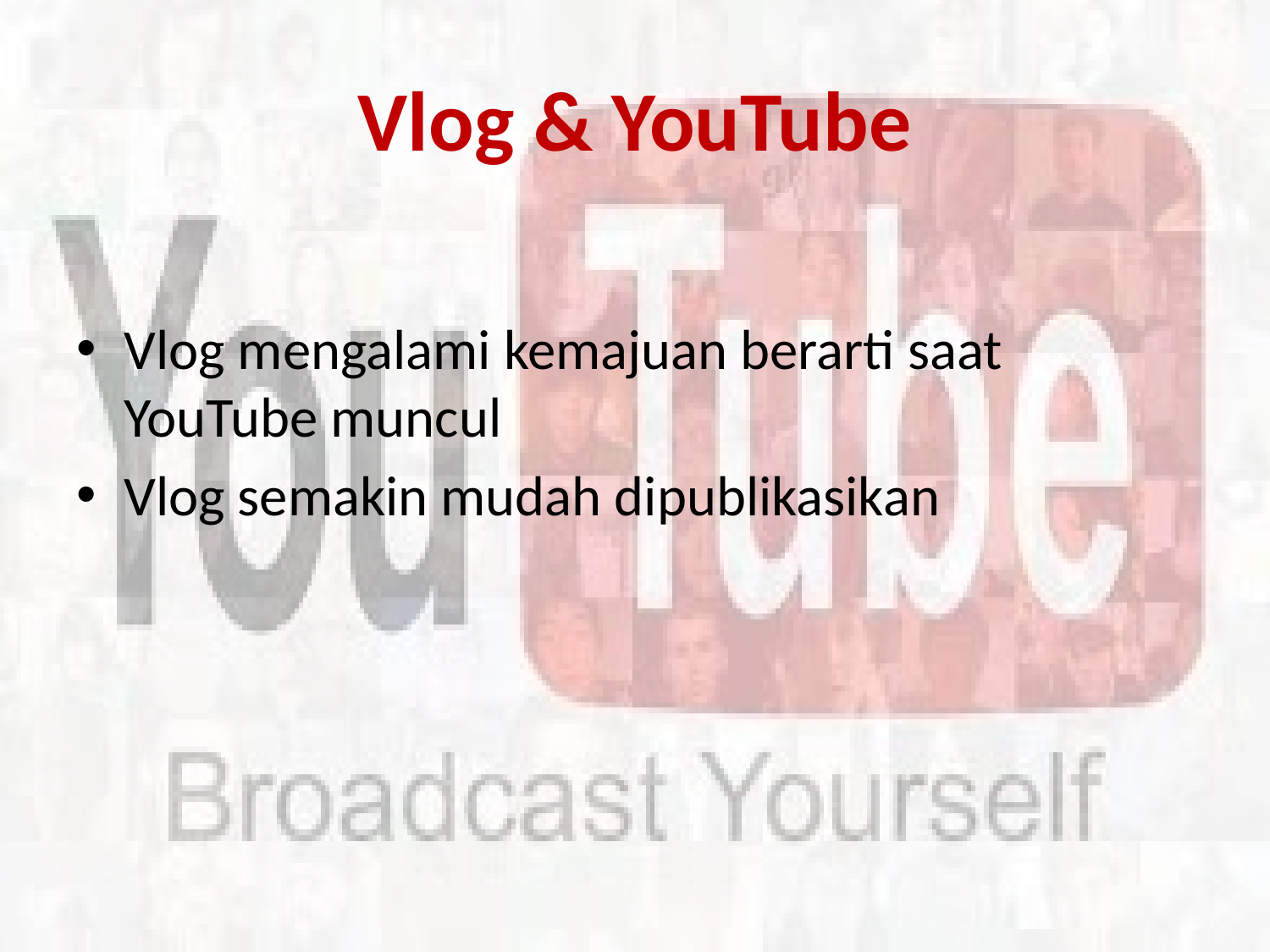

# Vlog & YouTube
Vlog mengalami kemajuan berarti saat YouTube muncul
Vlog semakin mudah dipublikasikan